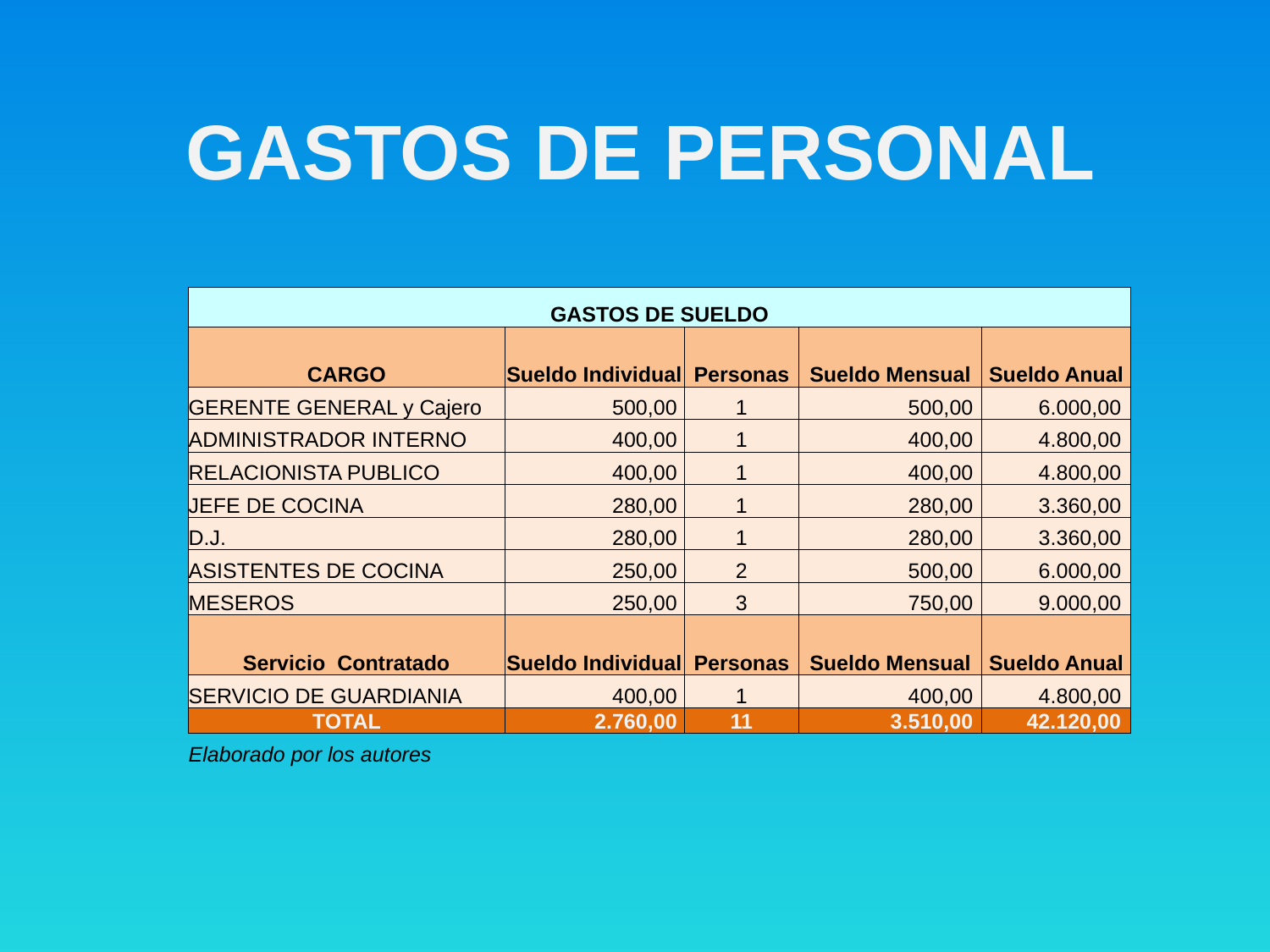

# GASTOS DE PERSONAL
| GASTOS DE SUELDO |  |  |  |  |
| --- | --- | --- | --- | --- |
| CARGO | Sueldo Individual | Personas | Sueldo Mensual | Sueldo Anual |
| GERENTE GENERAL y Cajero | 500,00 | 1 | 500,00 | 6.000,00 |
| ADMINISTRADOR INTERNO | 400,00 | 1 | 400,00 | 4.800,00 |
| RELACIONISTA PUBLICO | 400,00 | 1 | 400,00 | 4.800,00 |
| JEFE DE COCINA | 280,00 | 1 | 280,00 | 3.360,00 |
| D.J. | 280,00 | 1 | 280,00 | 3.360,00 |
| ASISTENTES DE COCINA | 250,00 | 2 | 500,00 | 6.000,00 |
| MESEROS | 250,00 | 3 | 750,00 | 9.000,00 |
| Servicio Contratado | Sueldo Individual | Personas | Sueldo Mensual | Sueldo Anual |
| SERVICIO DE GUARDIANIA | 400,00 | 1 | 400,00 | 4.800,00 |
| TOTAL | 2.760,00 | 11 | 3.510,00 | 42.120,00 |
| Elaborado por los autores |  |  |  |  |